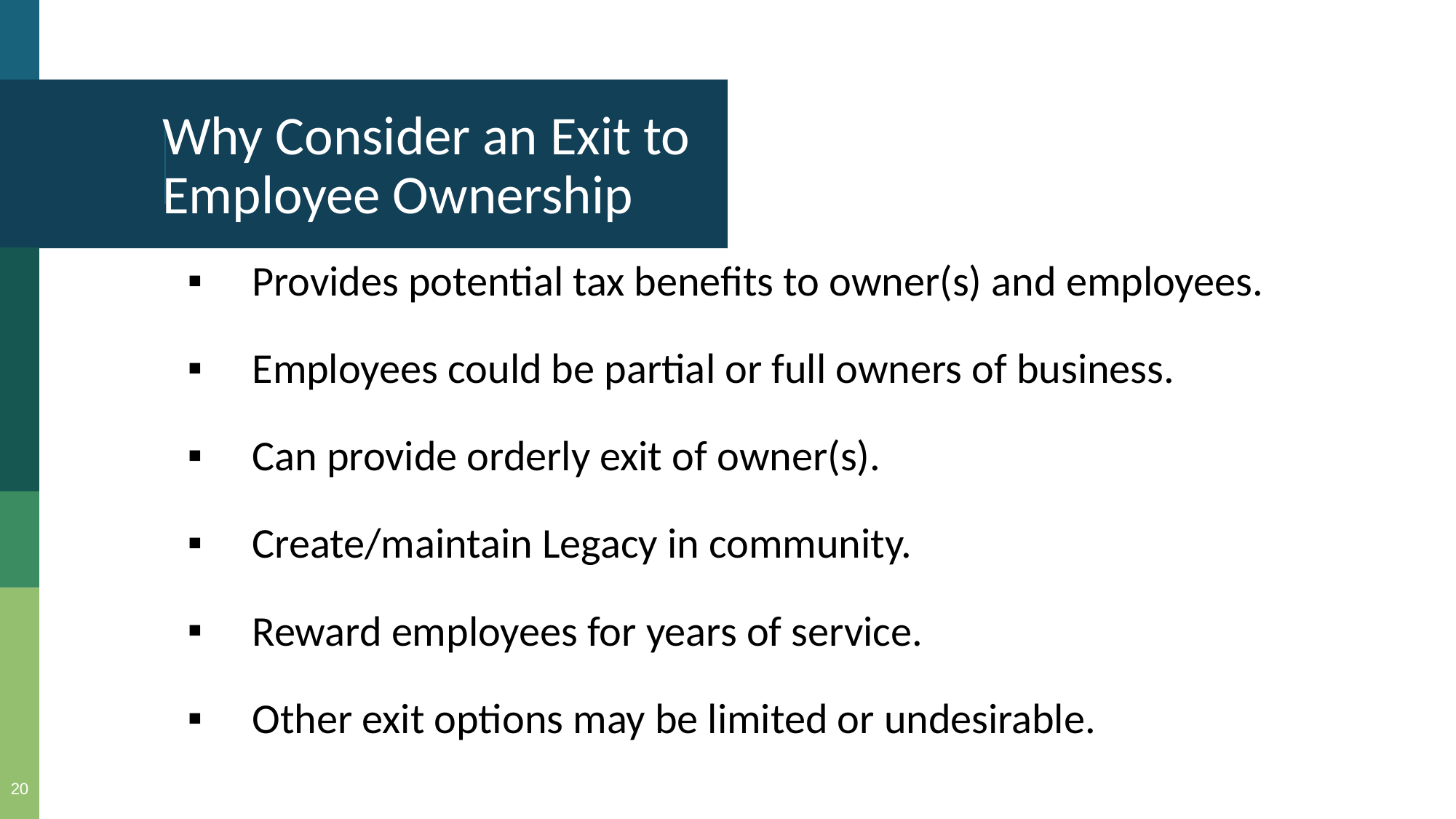

# Why Consider an Exit to Employee Ownership
Provides potential tax benefits to owner(s) and employees.

Employees could be partial or full owners of business.

Can provide orderly exit of owner(s).

Create/maintain Legacy in community.

Reward employees for years of service.

Other exit options may be limited or undesirable.

20